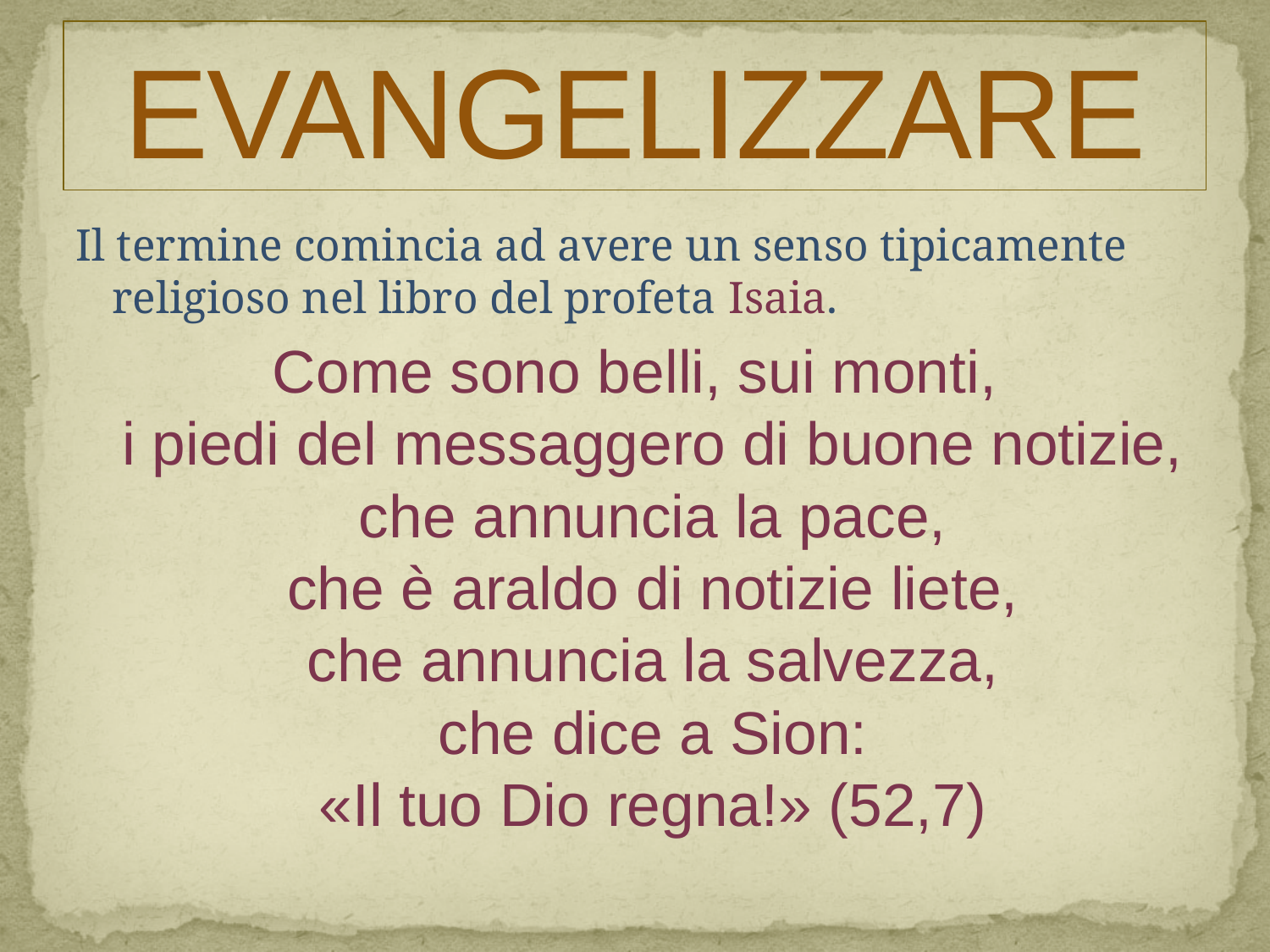

# EVANGELIZZARE
Il termine comincia ad avere un senso tipicamente religioso nel libro del profeta Isaia.
Come sono belli, sui monti,
i piedi del messaggero di buone notizie,
che annuncia la pace,
che è araldo di notizie liete,
che annuncia la salvezza,
che dice a Sion:
«Il tuo Dio regna!» (52,7)